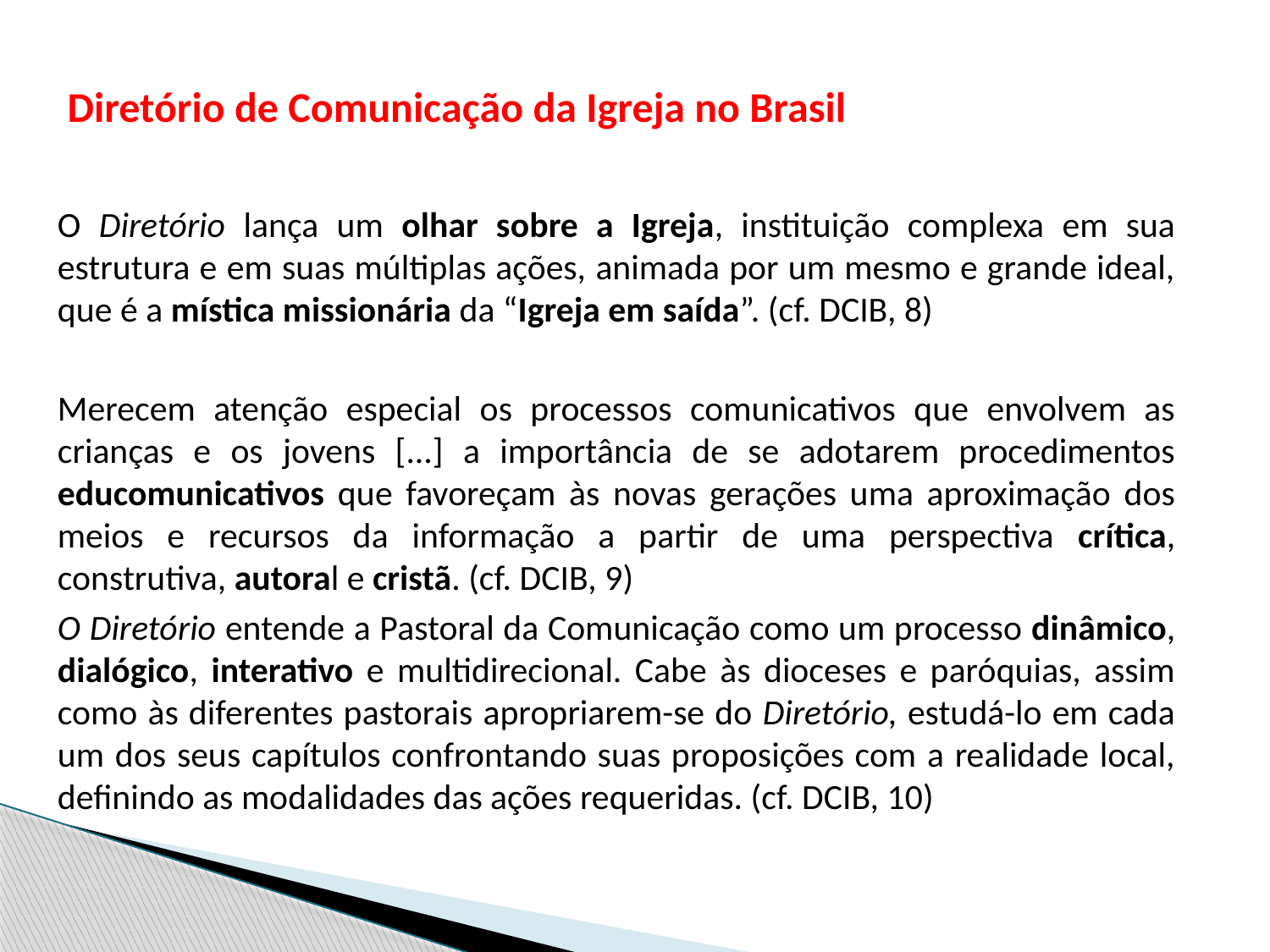

# Diretório de Comunicação da Igreja no Brasil
O Diretório lança um olhar sobre a Igreja, instituição complexa em sua estrutura e em suas múltiplas ações, animada por um mesmo e grande ideal, que é a mística missionária da “Igreja em saída”. (cf. DCIB, 8)

Merecem atenção especial os processos comunicativos que envolvem as crianças e os jovens [...] a importância de se adotarem procedimentos educomunicativos que favoreçam às novas gerações uma aproximação dos meios e recursos da informação a partir de uma perspectiva crítica, construtiva, autoral e cristã. (cf. DCIB, 9)
O Diretório entende a Pastoral da Comunicação como um processo dinâmico, dialógico, interativo e multidirecional. Cabe às dioceses e paróquias, assim como às diferentes pastorais apropriarem-se do Diretório, estudá-lo em cada um dos seus capítulos confrontando suas proposições com a realidade local, definindo as modalidades das ações requeridas. (cf. DCIB, 10)